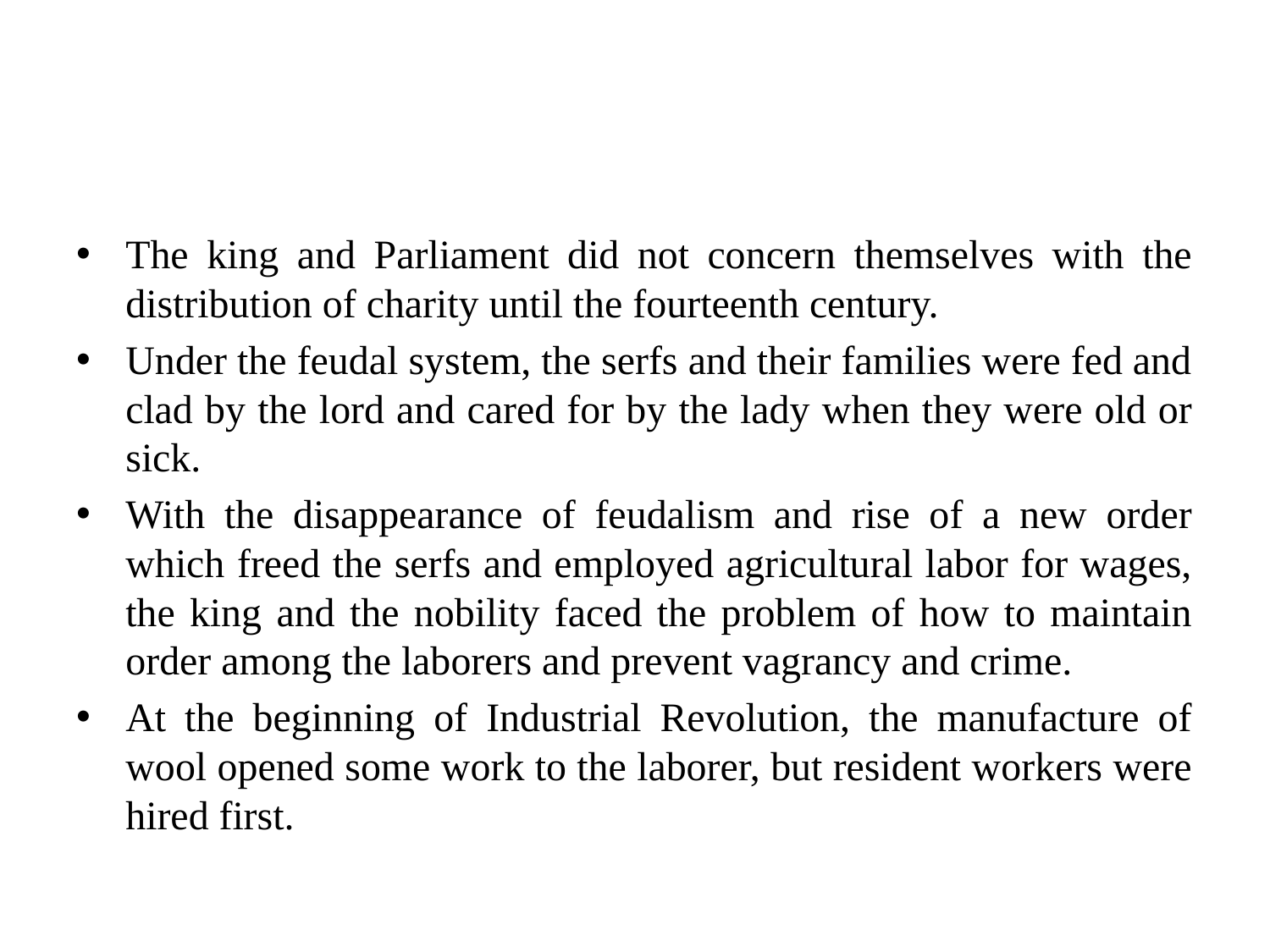

#
The king and Parliament did not concern themselves with the distribution of charity until the fourteenth century.
Under the feudal system, the serfs and their families were fed and clad by the lord and cared for by the lady when they were old or sick.
With the disappearance of feudalism and rise of a new order which freed the serfs and employed agricultural labor for wages, the king and the nobility faced the problem of how to maintain order among the laborers and prevent vagrancy and crime.
At the beginning of Industrial Revolution, the manufacture of wool opened some work to the laborer, but resident workers were hired first.